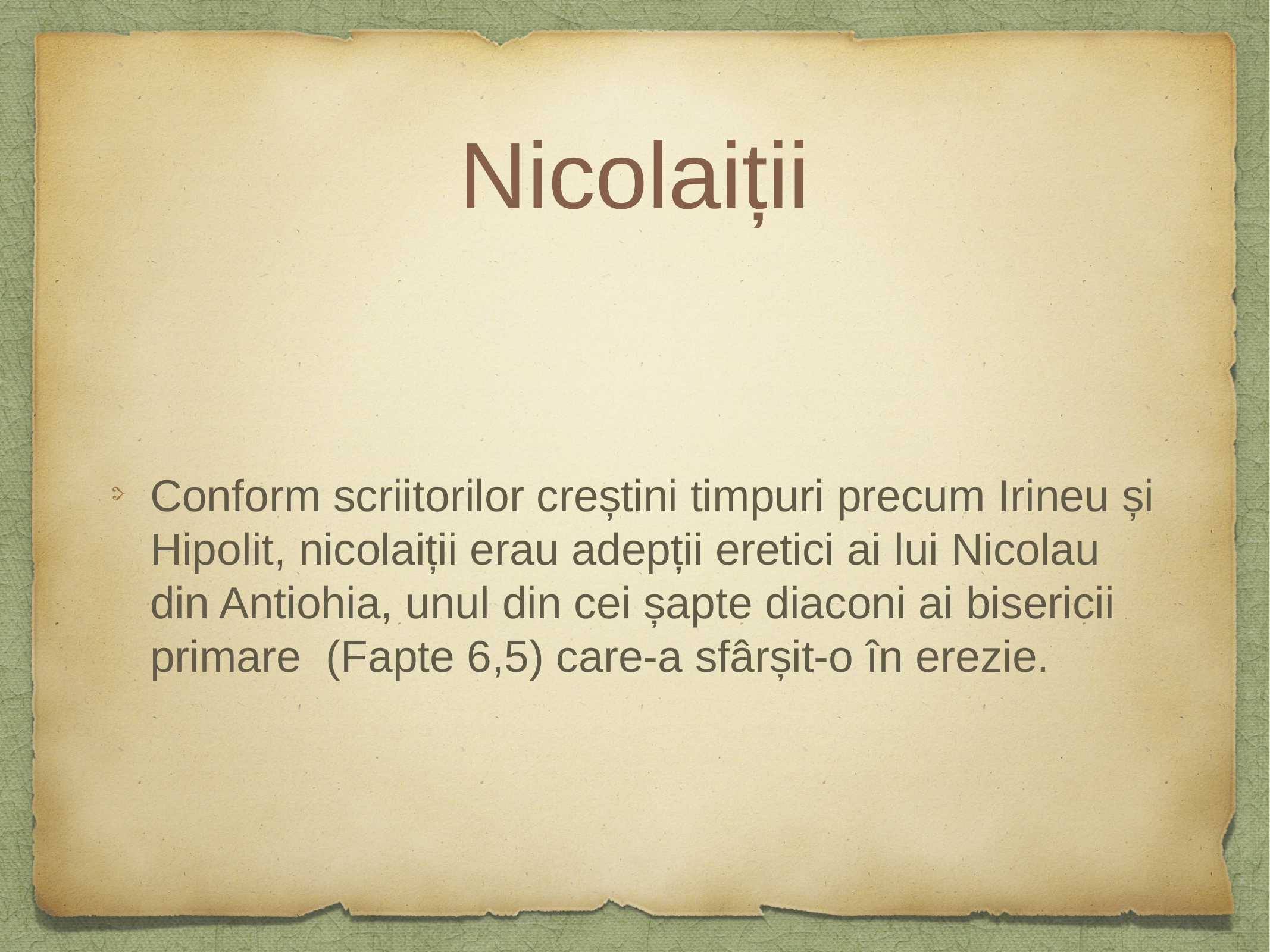

# Nicolaiții
Conform scriitorilor creștini timpuri precum Irineu și Hipolit, nicolaiții erau adepții eretici ai lui Nicolau din Antiohia, unul din cei șapte diaconi ai bisericii primare  (Fapte 6,5) care-a sfârșit-o în erezie.